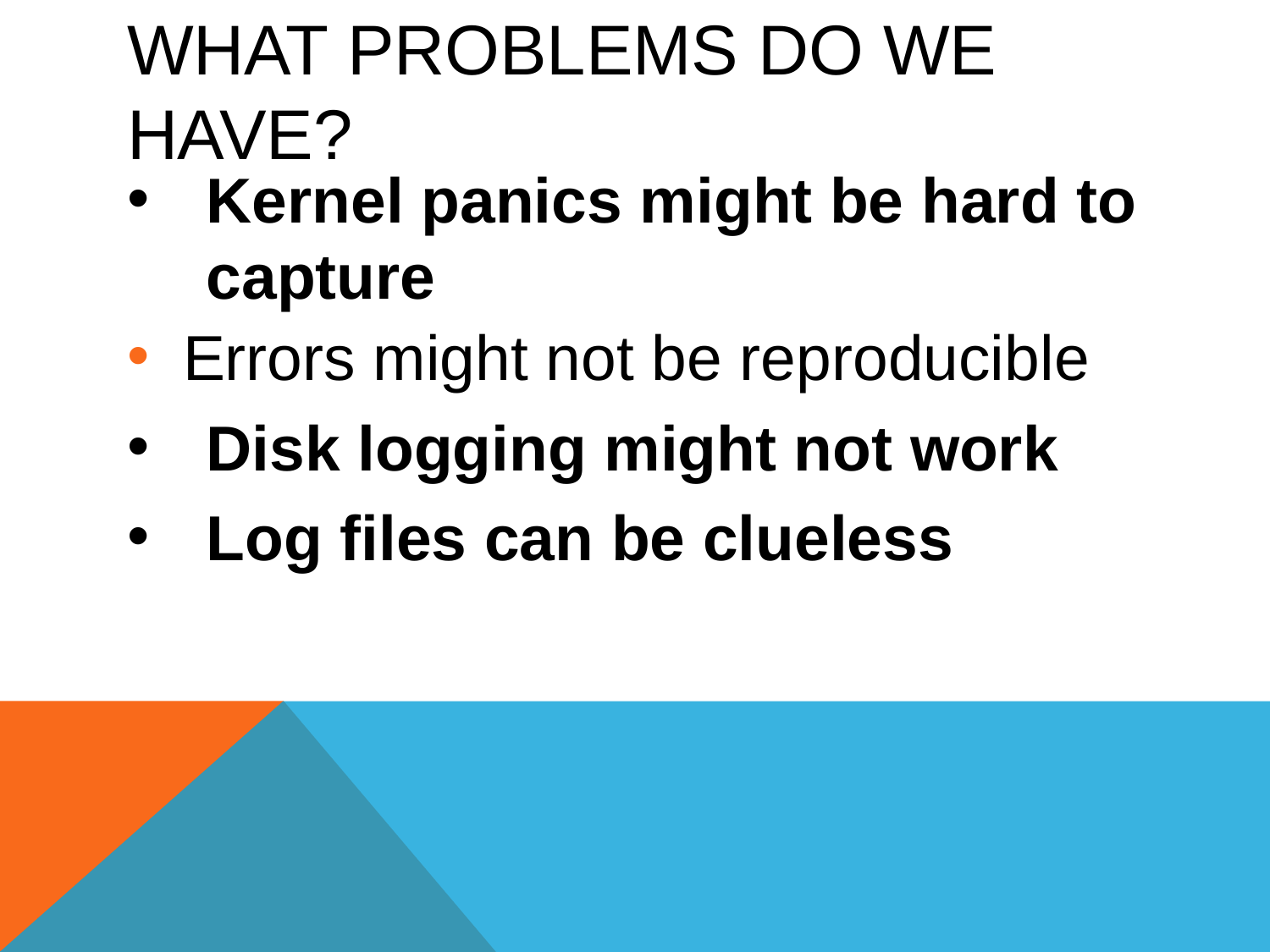

# What problems do we have?
Kernel panics might be hard to capture
Errors might not be reproducible
Disk logging might not work
Log files can be clueless